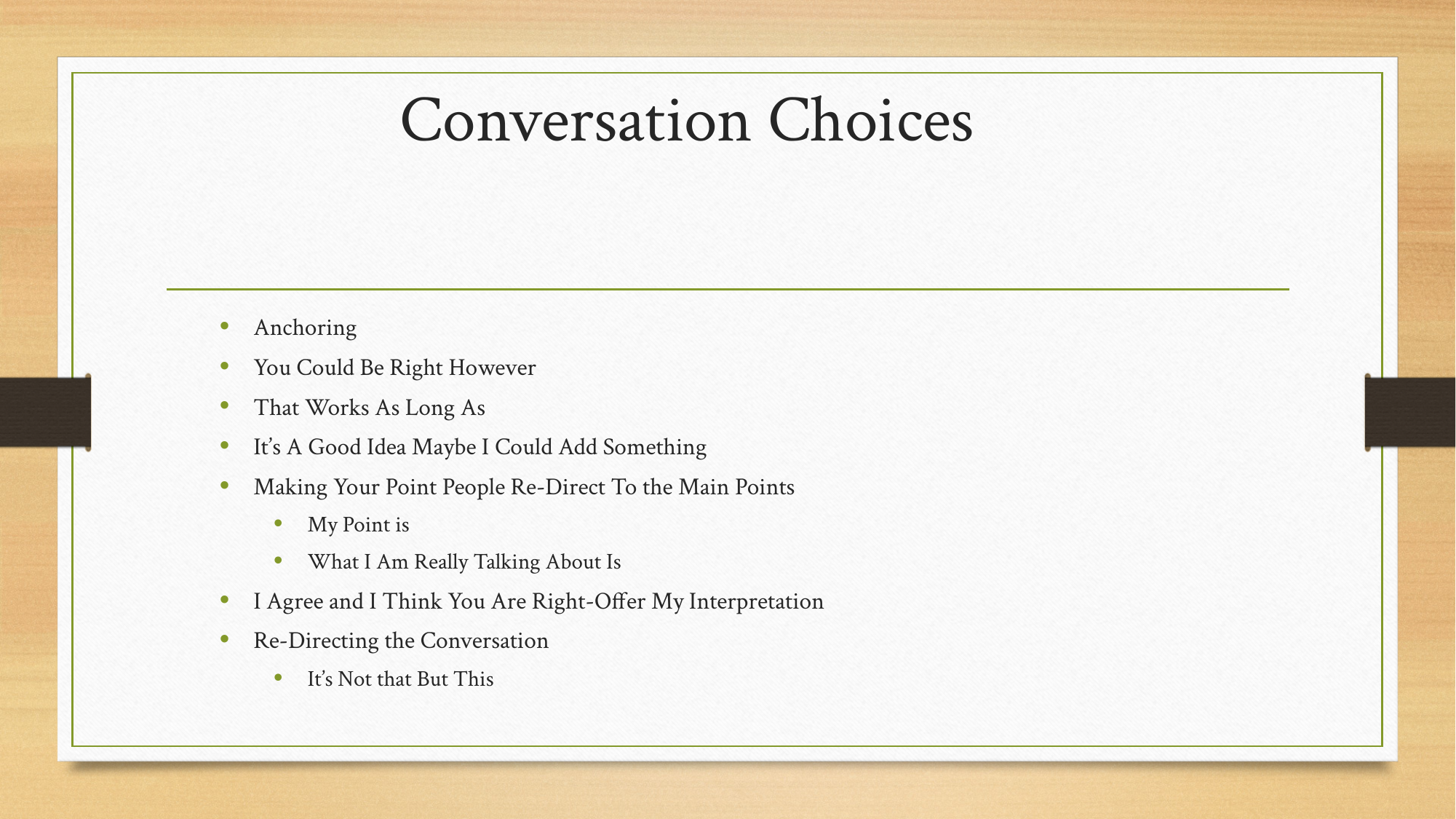

# Conversation Choices
Anchoring
You Could Be Right However
That Works As Long As
It’s A Good Idea Maybe I Could Add Something
Making Your Point People Re-Direct To the Main Points
My Point is
What I Am Really Talking About Is
I Agree and I Think You Are Right-Offer My Interpretation
Re-Directing the Conversation
It’s Not that But This